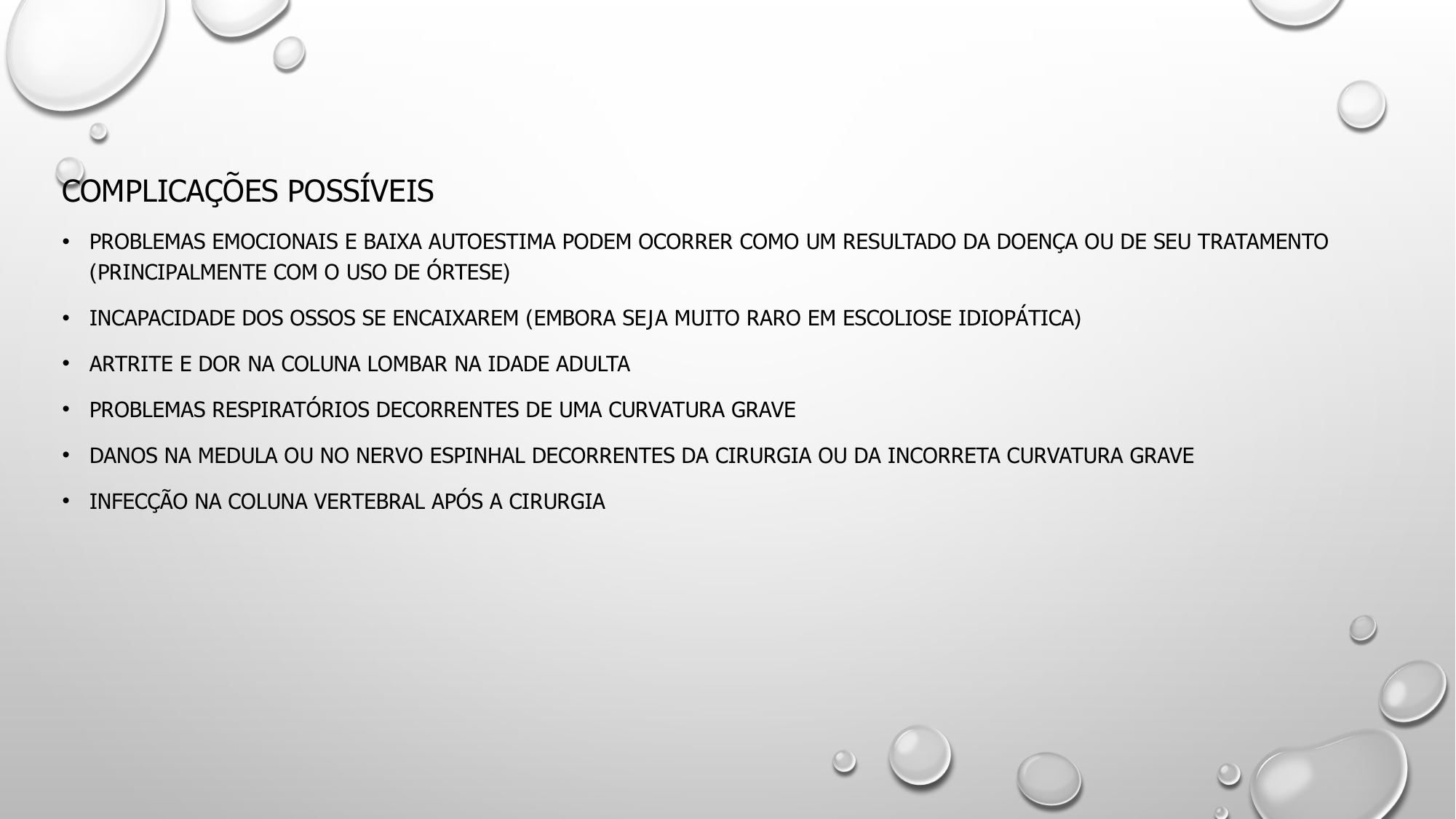

Complicações possíveis
Problemas emocionais e baixa autoestima podem ocorrer como um resultado da doença ou de seu tratamento (principalmente com o uso de órtese)
Incapacidade dos ossos se encaixarem (embora seja muito raro em escoliose idiopática)
Artrite e dor na coluna lombar na idade adulta
Problemas respiratórios decorrentes de uma curvatura grave
Danos na medula ou no nervo espinhal decorrentes da cirurgia ou da incorreta curvatura grave
Infecção na coluna vertebral após a cirurgia